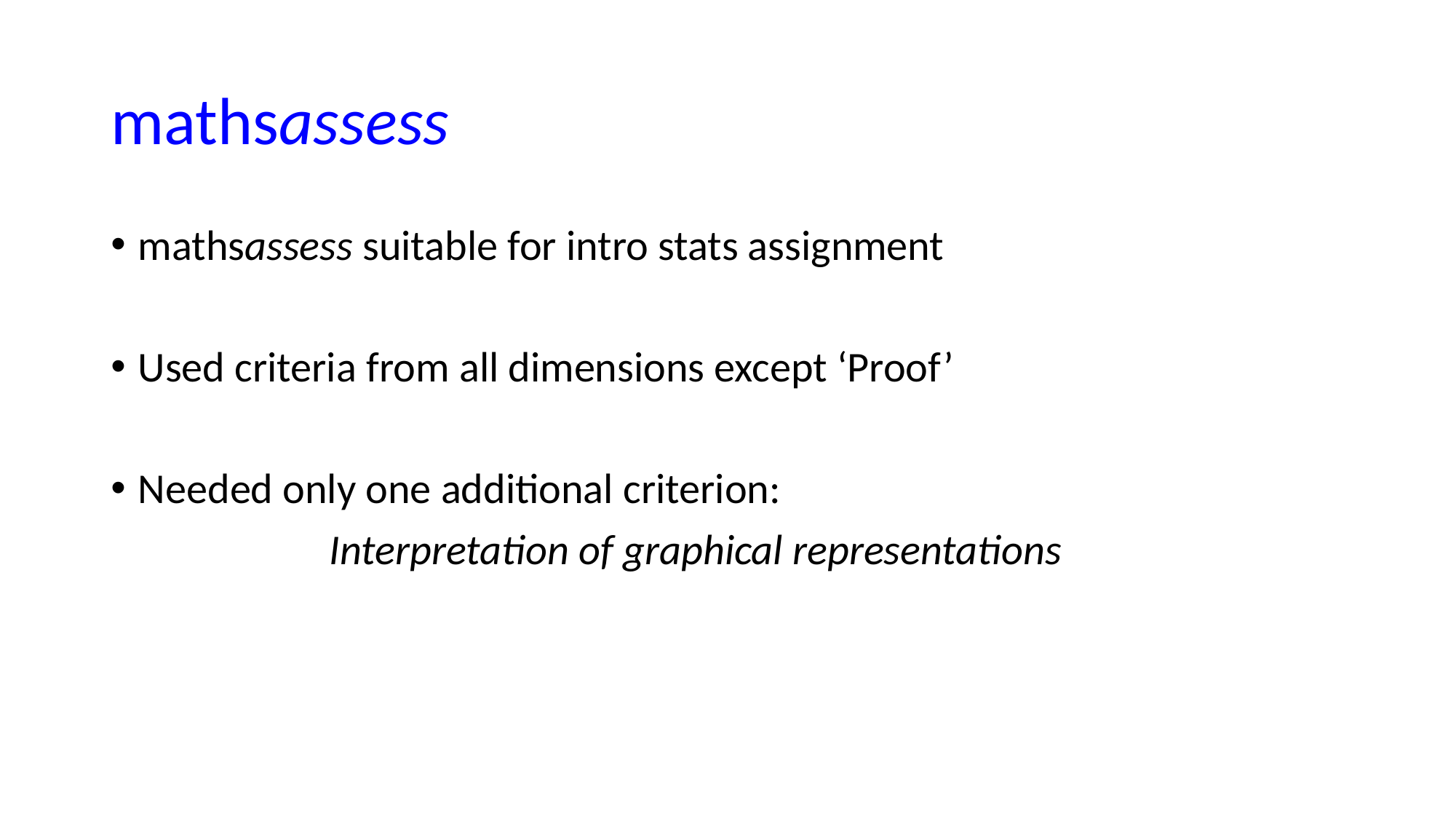

# mathsassess
mathsassess suitable for intro stats assignment

Used criteria from all dimensions except ‘Proof’

Needed only one additional criterion:
		Interpretation of graphical representations